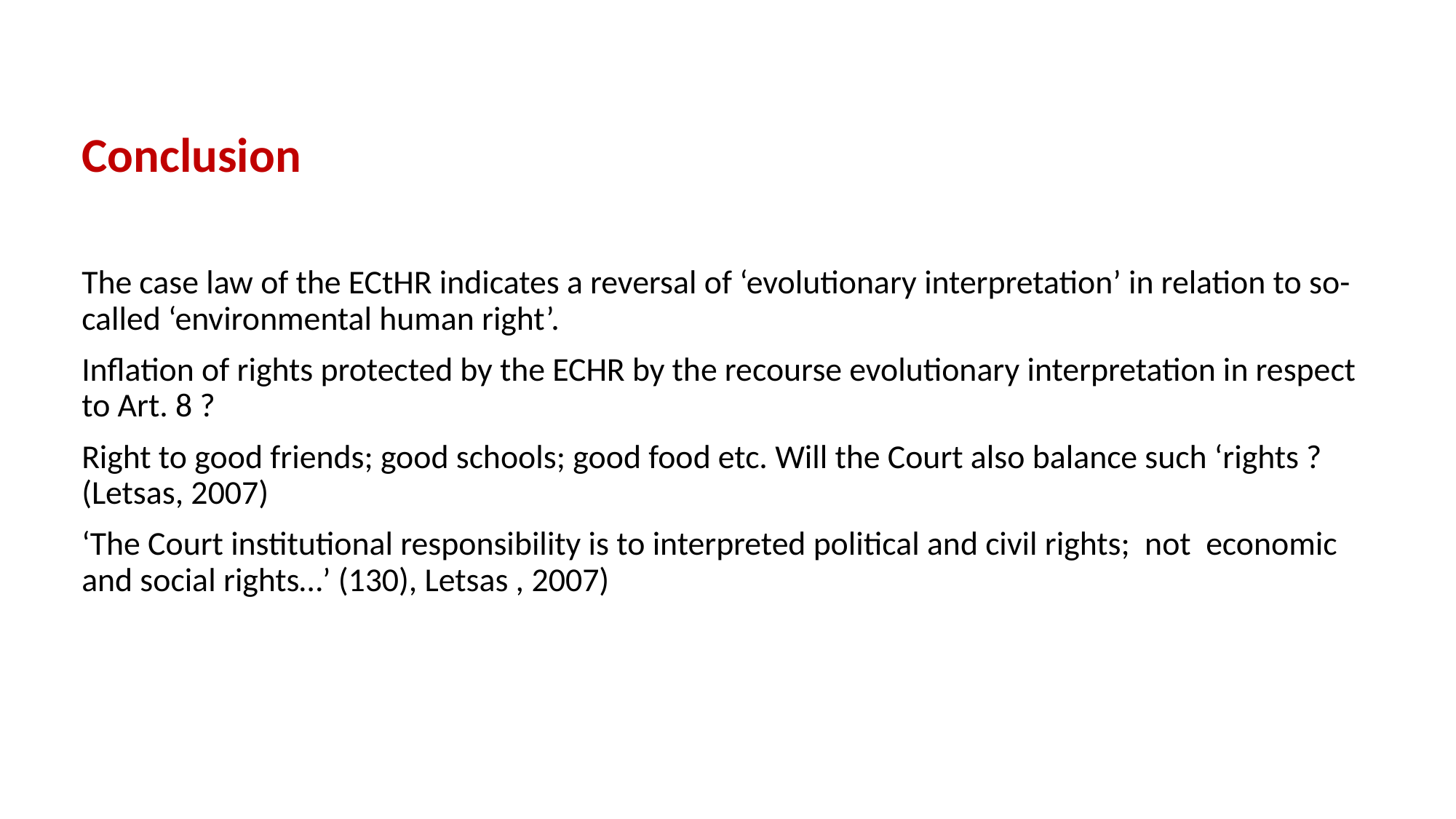

Conclusion

The case law of the ECtHR indicates a reversal of ‘evolutionary interpretation’ in relation to so-called ‘environmental human right’.
Inflation of rights protected by the ECHR by the recourse evolutionary interpretation in respect to Art. 8 ?
Right to good friends; good schools; good food etc. Will the Court also balance such ‘rights ? (Letsas, 2007)
‘The Court institutional responsibility is to interpreted political and civil rights;  not  economic and social rights…’ (130), Letsas , 2007)